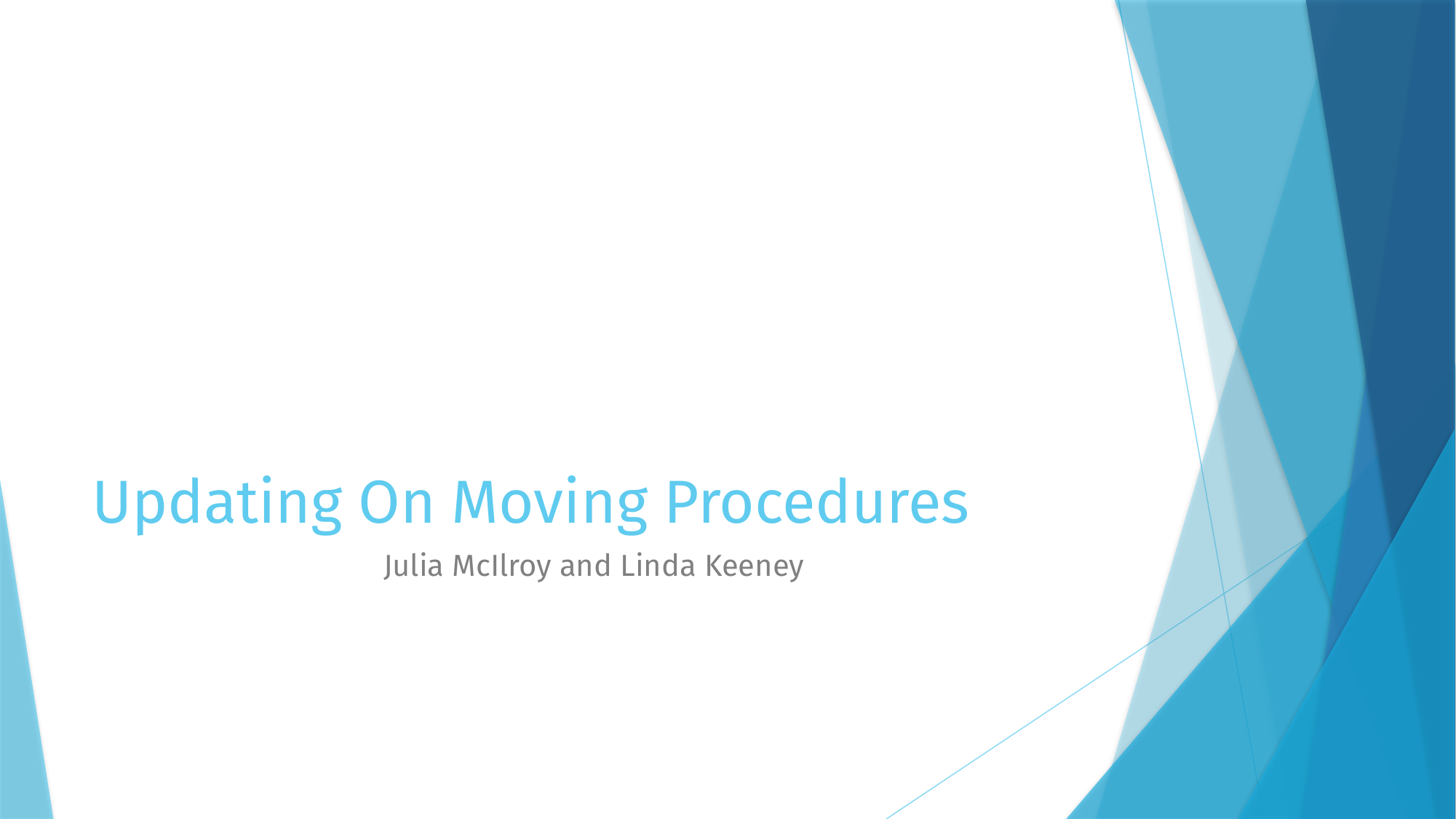

# Updating On Moving Procedures
Julia McIlroy and Linda Keeney